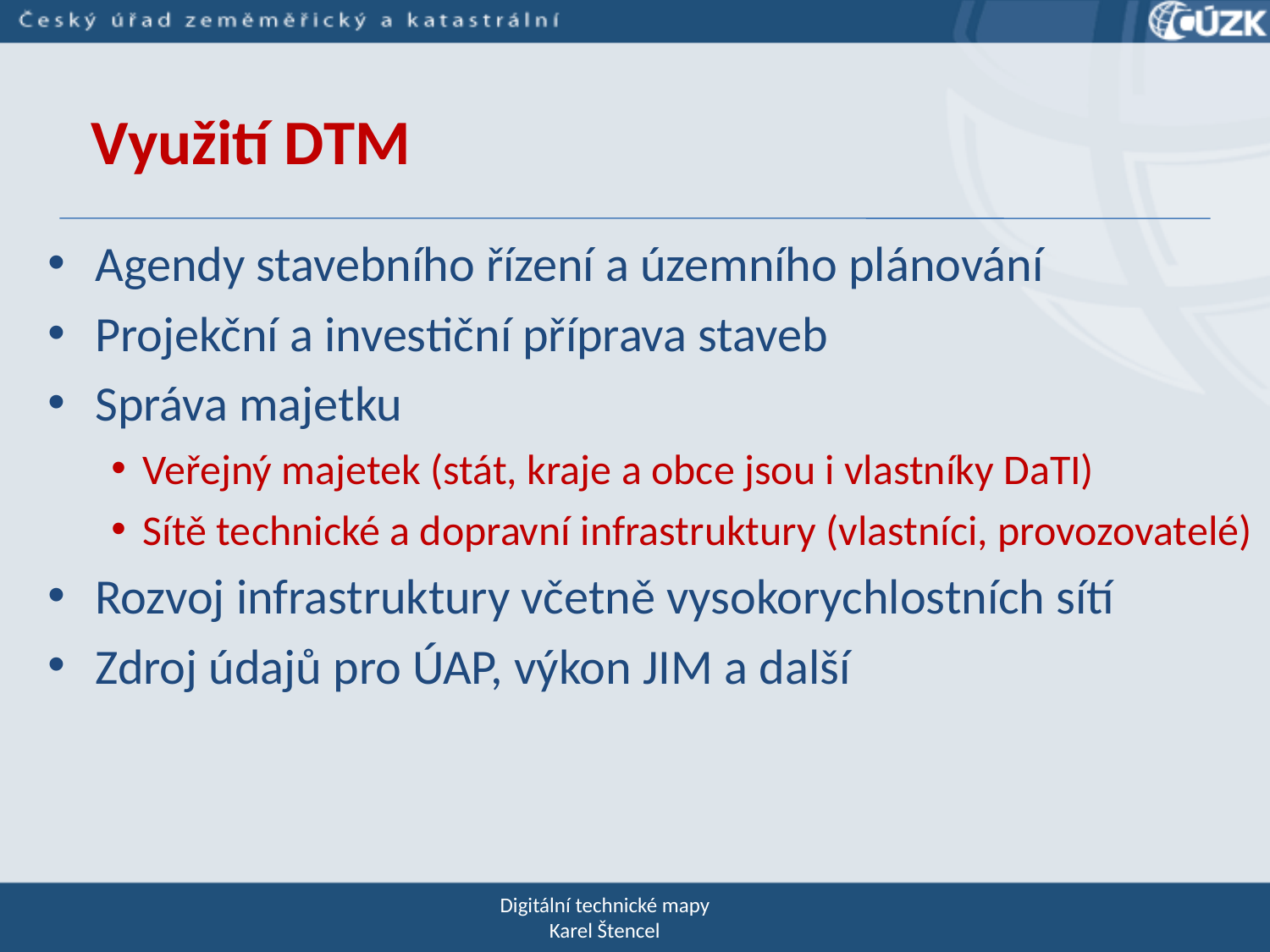

Využití DTM
Agendy stavebního řízení a územního plánování
Projekční a investiční příprava staveb
Správa majetku
Veřejný majetek (stát, kraje a obce jsou i vlastníky DaTI)
Sítě technické a dopravní infrastruktury (vlastníci, provozovatelé)
Rozvoj infrastruktury včetně vysokorychlostních sítí
Zdroj údajů pro ÚAP, výkon JIM a další

Digitální technické mapy
Karel Štencel